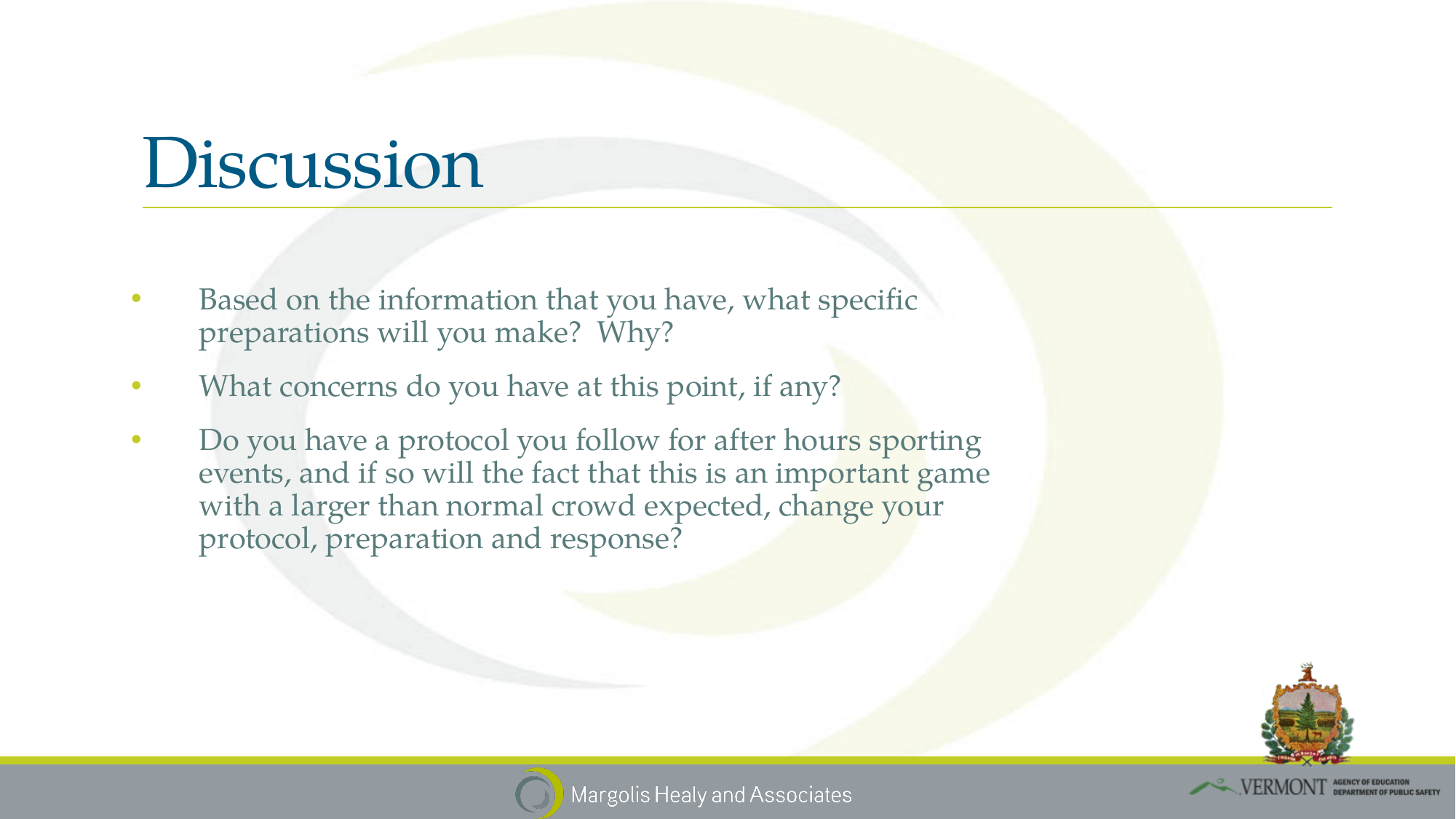

# Discussion

Based on the information that you have, what specific preparations will you make?  Why?
What concerns do you have at this point, if any?
Do you have a protocol you follow for after hours sporting events, and if so will the fact that this is an important game with a larger than normal crowd expected, change your protocol, preparation and response?